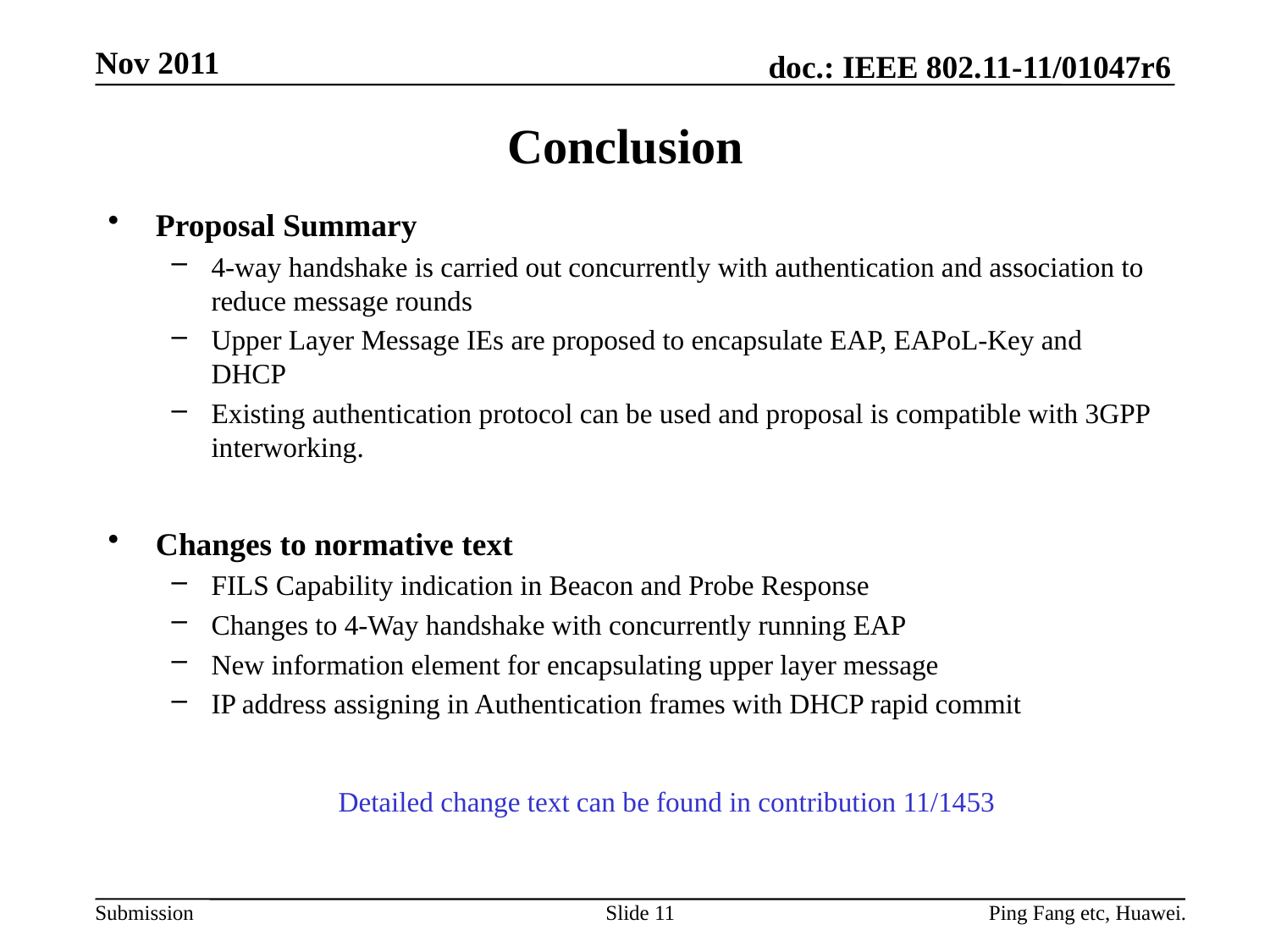

Nov 2011
# Conclusion
Proposal Summary
4-way handshake is carried out concurrently with authentication and association to reduce message rounds
Upper Layer Message IEs are proposed to encapsulate EAP, EAPoL-Key and DHCP
Existing authentication protocol can be used and proposal is compatible with 3GPP interworking.

Changes to normative text
FILS Capability indication in Beacon and Probe Response
Changes to 4-Way handshake with concurrently running EAP
New information element for encapsulating upper layer message
IP address assigning in Authentication frames with DHCP rapid commit

		Detailed change text can be found in contribution 11/1453
Slide 11
Ping Fang etc, Huawei.